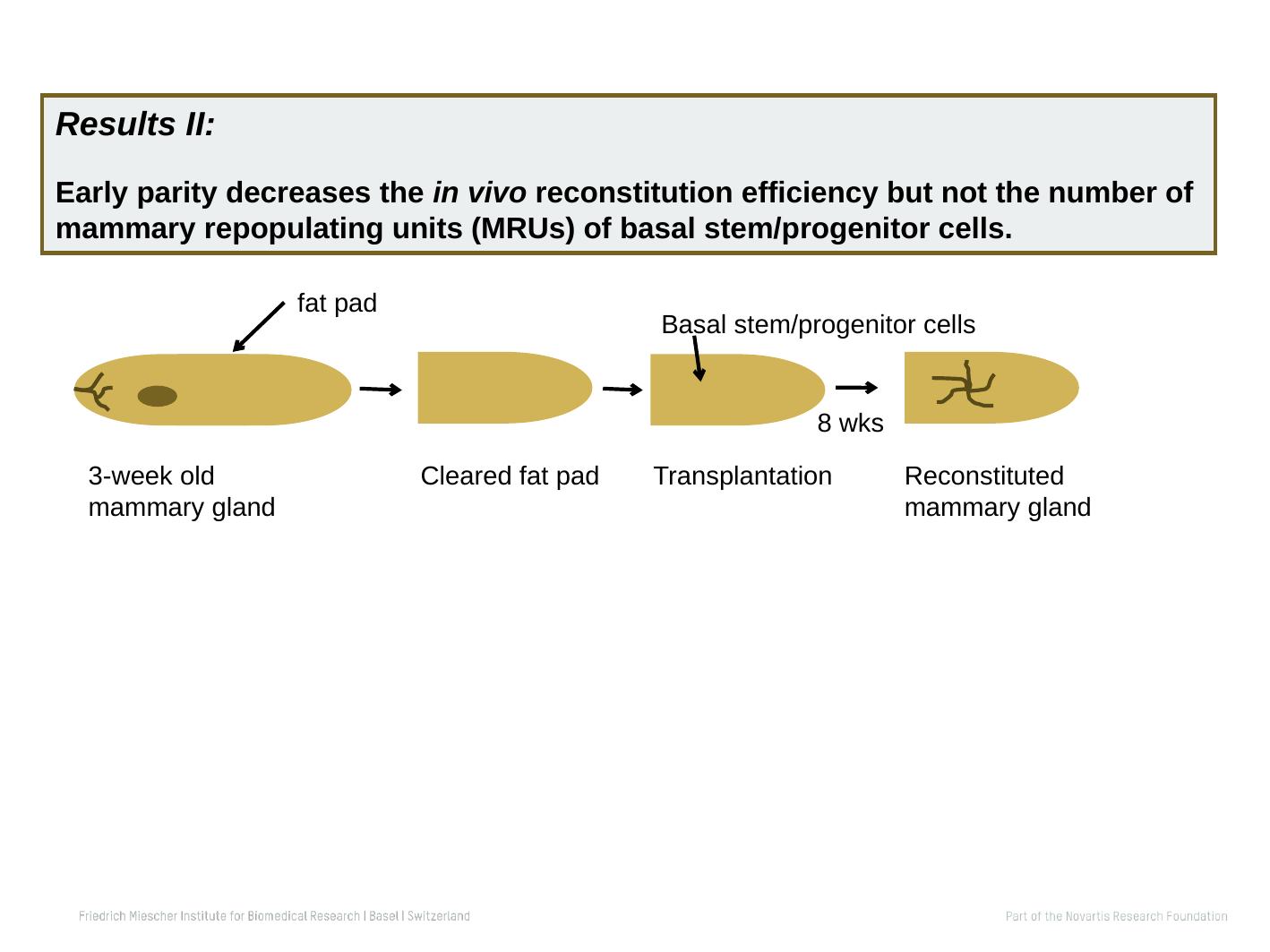

Results II:

Early parity decreases the in vivo reconstitution efficiency but not the number of mammary repopulating units (MRUs) of basal stem/progenitor cells.

fat pad
Basal stem/progenitor cells

8 wks
Cleared fat pad
Transplantation
3-week old mammary gland
Reconstituted mammary gland